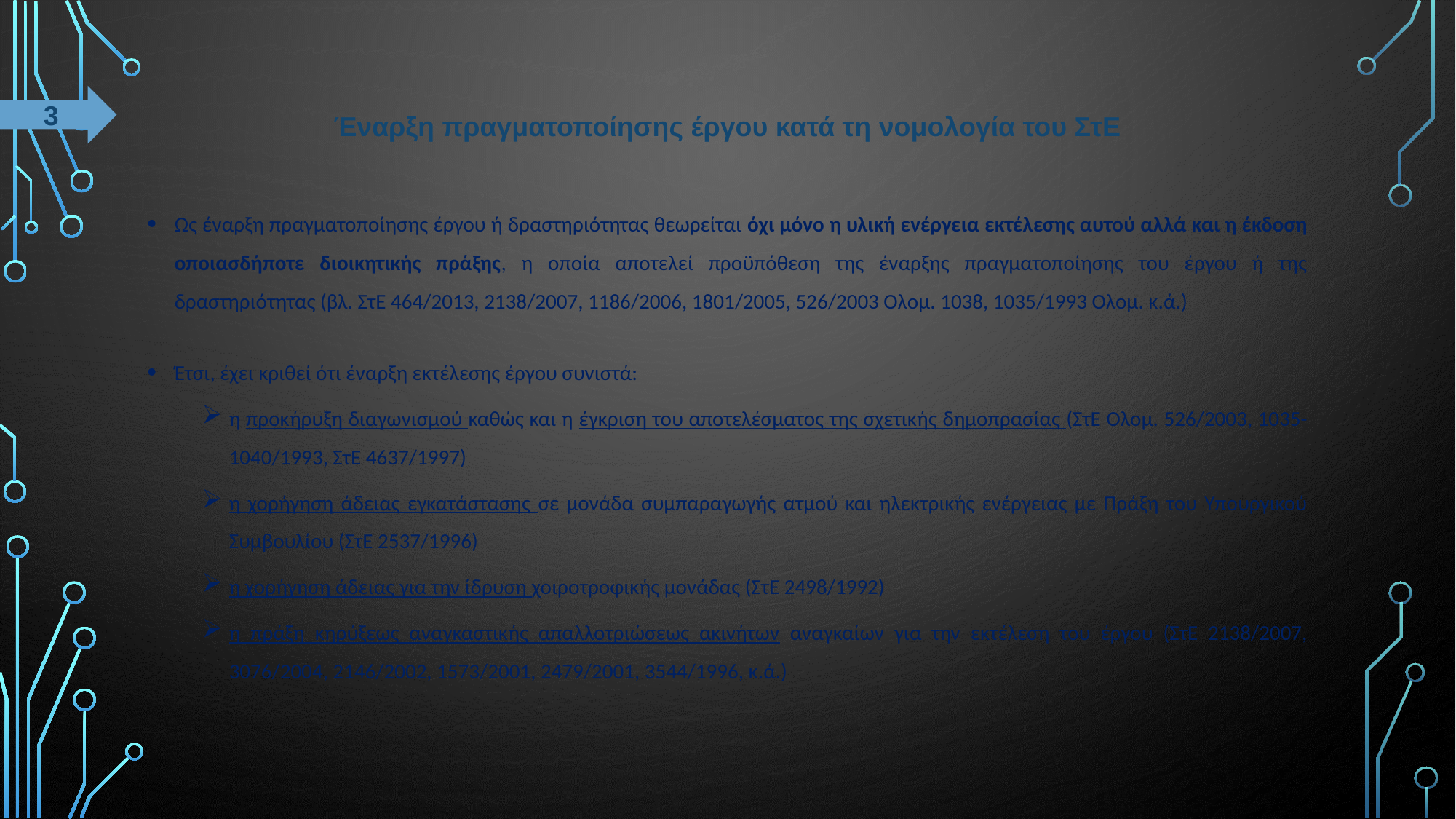

# Έναρξη πραγματοποίησης έργου κατά τη νομολογία του ΣτΕ
3
Ως έναρξη πραγματοποίησης έργου ή δραστηριότητας θεωρείται όχι μόνο η υλική ενέργεια εκτέλεσης αυτού αλλά και η έκδοση οποιασδήποτε διοικητικής πράξης, η οποία αποτελεί προϋπόθεση της έναρξης πραγματοποίησης του έργου ή της δραστηριότητας (βλ. ΣτΕ 464/2013, 2138/2007, 1186/2006, 1801/2005, 526/2003 Ολομ. 1038, 1035/1993 Ολομ. κ.ά.)
Έτσι, έχει κριθεί ότι έναρξη εκτέλεσης έργου συνιστά:
η προκήρυξη διαγωνισμού καθώς και η έγκριση του αποτελέσματος της σχετικής δημοπρασίας (ΣτΕ Ολομ. 526/2003, 1035-1040/1993, ΣτΕ 4637/1997)
η χορήγηση άδειας εγκατάστασης σε μονάδα συμπαραγωγής ατμού και ηλεκτρικής ενέργειας με Πράξη του Υπουργικού Συμβουλίου (ΣτΕ 2537/1996)
η χορήγηση άδειας για την ίδρυση χοιροτροφικής μονάδας (ΣτΕ 2498/1992)
η πράξη κηρύξεως αναγκαστικής απαλλοτριώσεως ακινήτων αναγκαίων για την εκτέλεση του έργου (ΣτΕ 2138/2007, 3076/2004, 2146/2002, 1573/2001, 2479/2001, 3544/1996, κ.ά.)